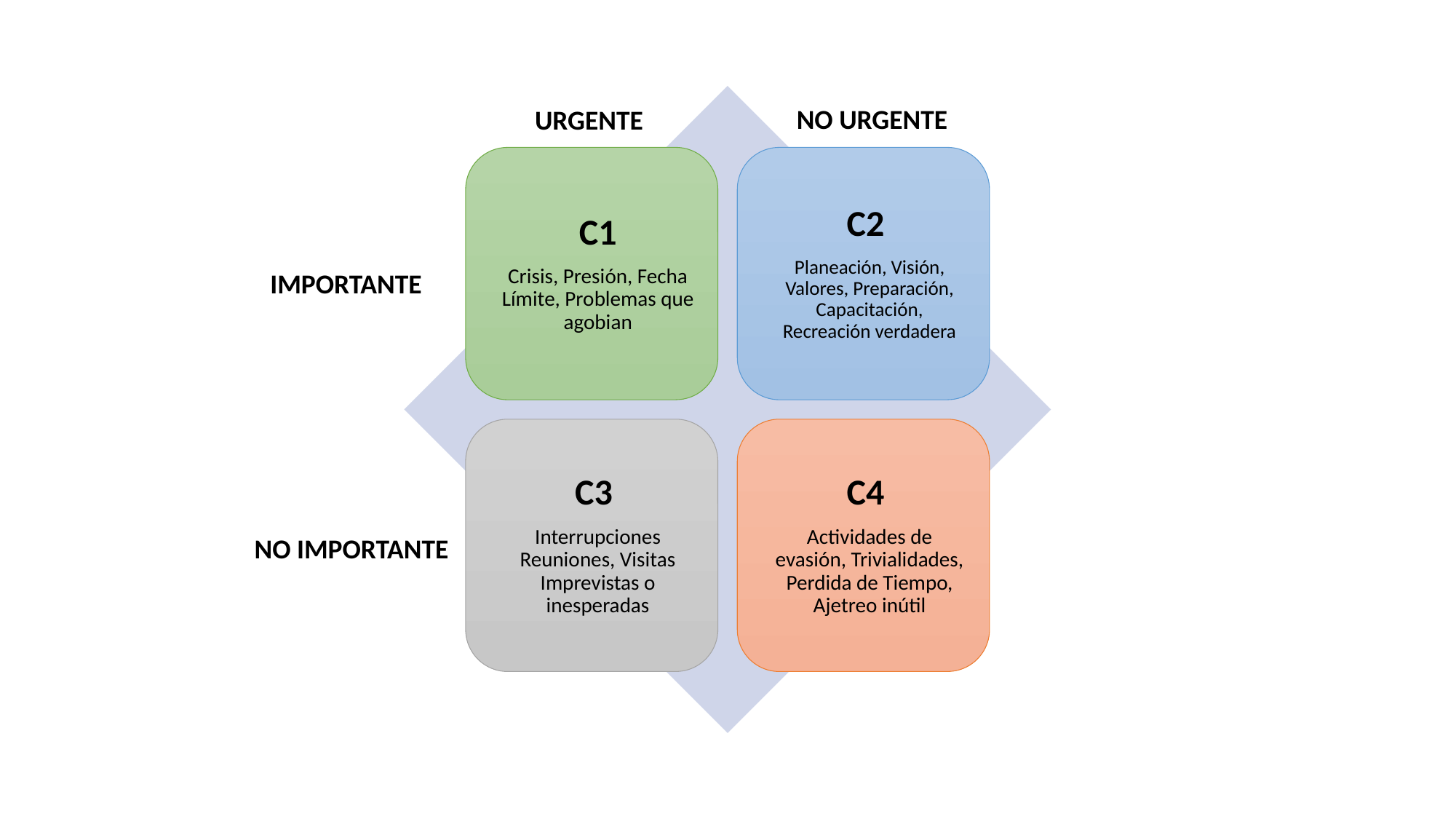

C1
Crisis, Presión, Fecha Límite, Problemas que agobian
C2
Planeación, Visión, Valores, Preparación, Capacitación, Recreación verdadera
C3
Interrupciones Reuniones, Visitas Imprevistas o inesperadas
C4
Actividades de evasión, Trivialidades, Perdida de Tiempo, Ajetreo inútil
NO URGENTE
URGENTE
IMPORTANTE
NO IMPORTANTE